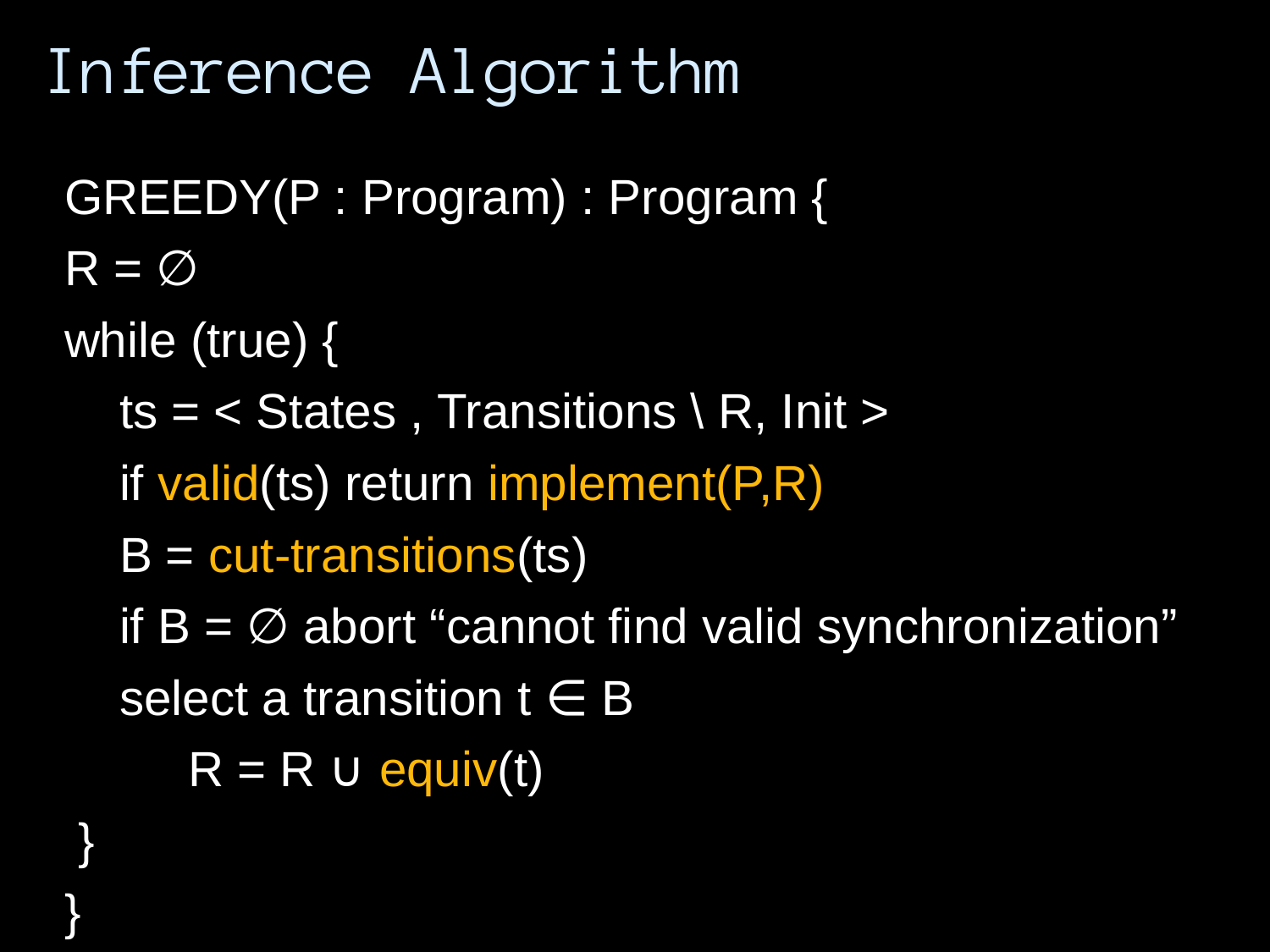

# Inference Algorithm
GREEDY(P : Program) : Program {
R = ∅
while (true) {
    ts = < States , Transitions \ R, Init >
    if valid(ts) return implement(P,R)
    B = cut-transitions(ts)
    if B = ∅ abort “cannot find valid synchronization”
    select a transition t ∈ B
         R = R ∪ equiv(t)
 }
}